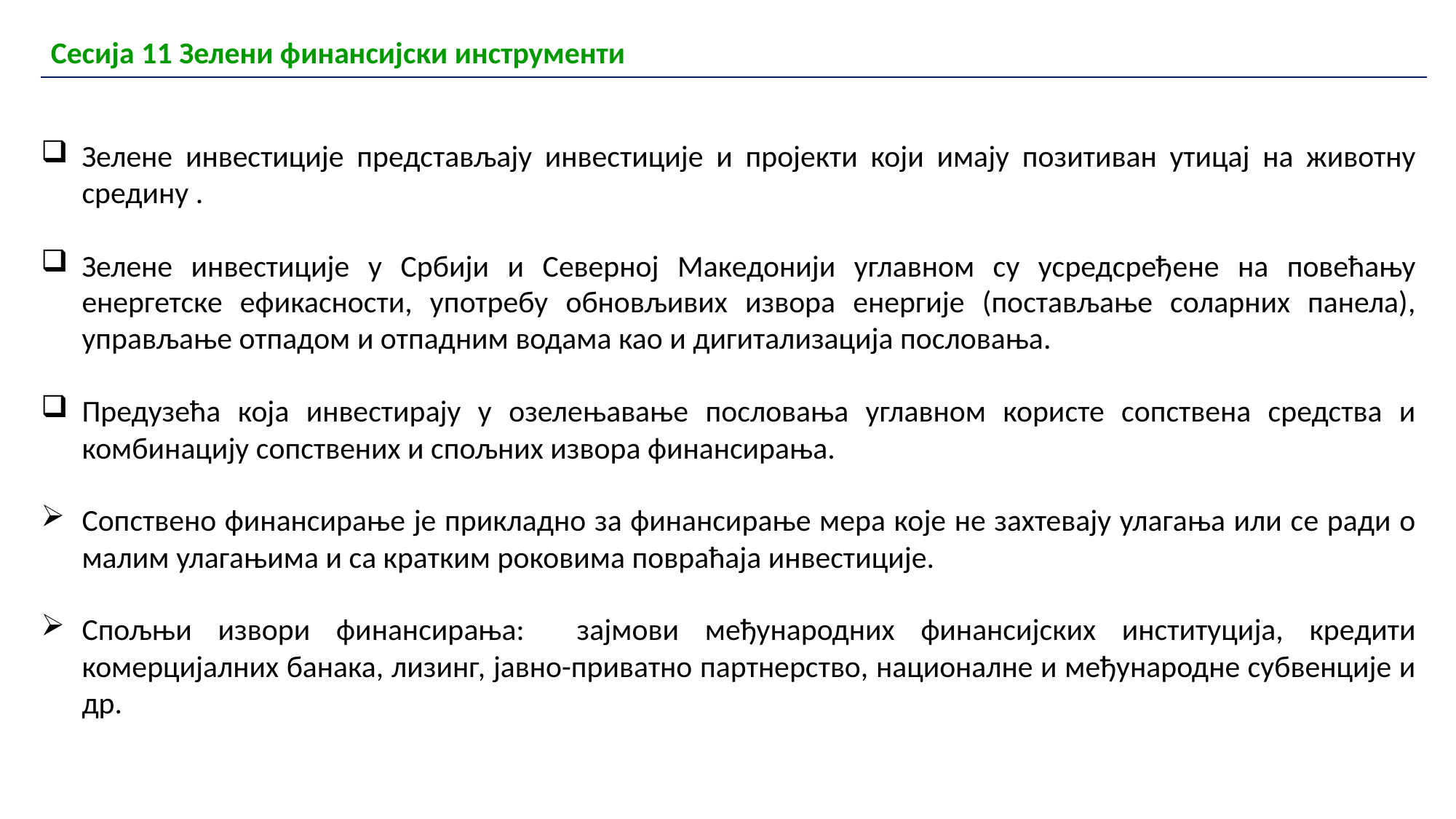

| Сесија 11 Зелени финансијски инструменти |
| --- |
Зелене инвестиције представљају инвестиције и пројекти који имају позитиван утицај на животну средину .

Зелене инвестиције у Србији и Северној Македонији углавном су усредсређене на повећању енергетске ефикасности, употребу обновљивих извора енергије (постављање соларних панела), управљање отпадом и отпадним водама као и дигитализација пословања.

Предузећа која инвестирају у озелењавање пословања углавном користе сопствена средства и комбинацију сопствених и спољних извора финансирања.

Сопствено финансирање је прикладно за финансирање мера које не захтевају улагања или се ради о малим улагањима и са кратким роковима повраћаја инвестиције.

Спољњи извори финансирања:  зајмови међународних финансијских институција, кредити комерцијалних банака, лизинг, јавно-приватно партнерство, националне и међународне субвенције и др.